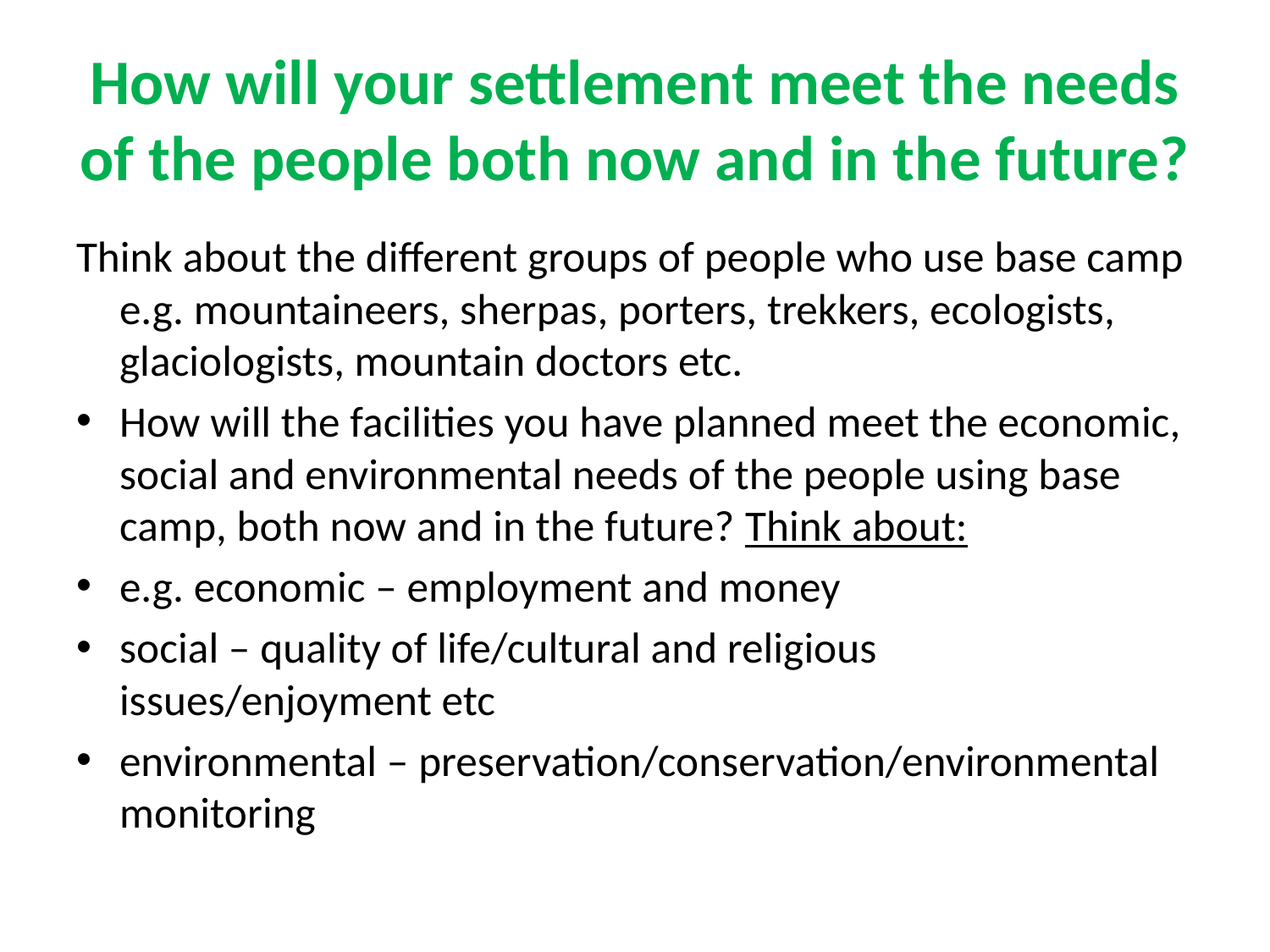

# How will your settlement meet the needs of the people both now and in the future?
Think about the different groups of people who use base camp e.g. mountaineers, sherpas, porters, trekkers, ecologists, glaciologists, mountain doctors etc.
How will the facilities you have planned meet the economic, social and environmental needs of the people using base camp, both now and in the future? Think about:
e.g. economic – employment and money
social – quality of life/cultural and religious issues/enjoyment etc
environmental – preservation/conservation/environmental monitoring